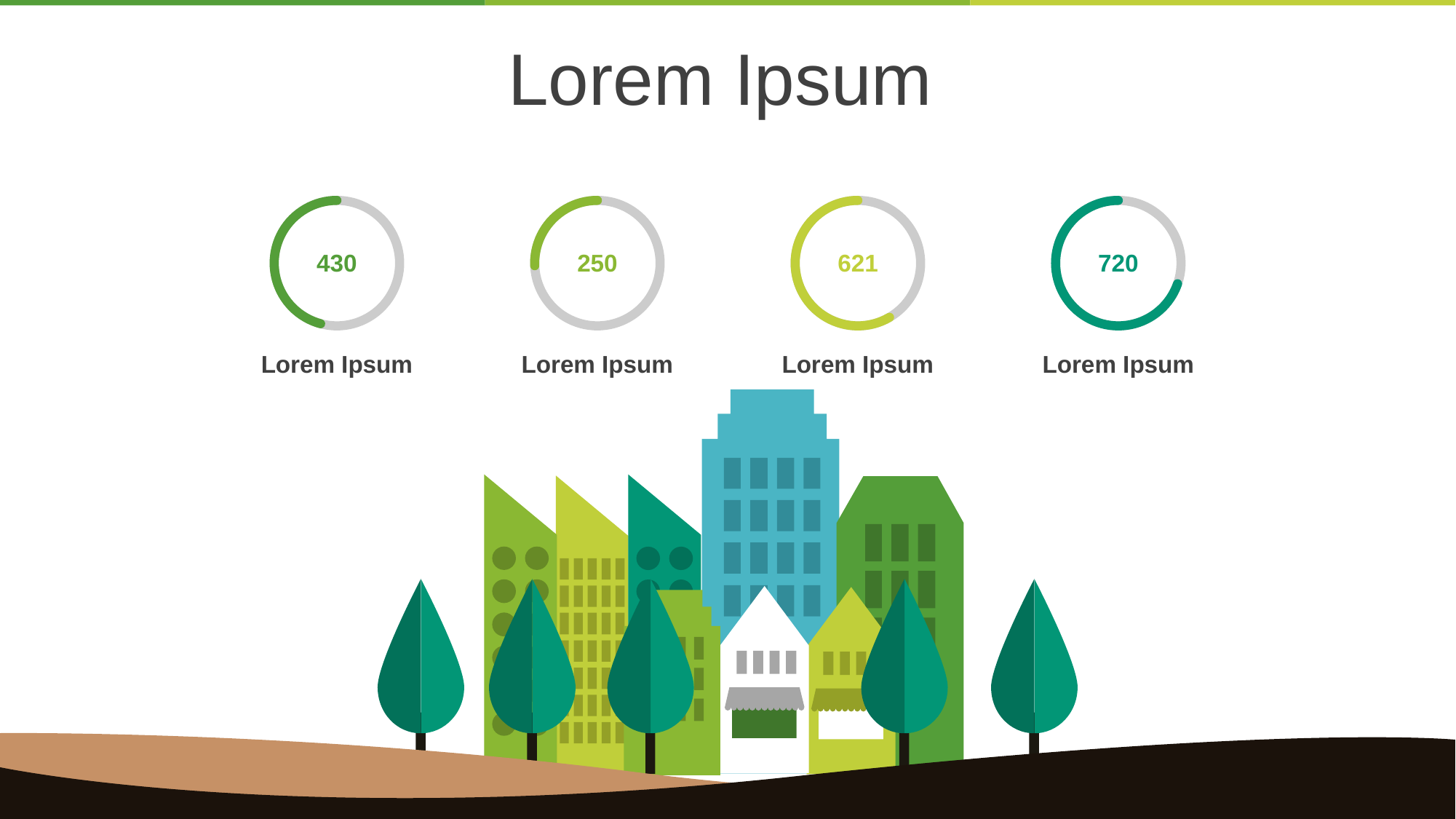

Lorem Ipsum

430
250
621
720
Lorem Ipsum
Lorem Ipsum
Lorem Ipsum
Lorem Ipsum